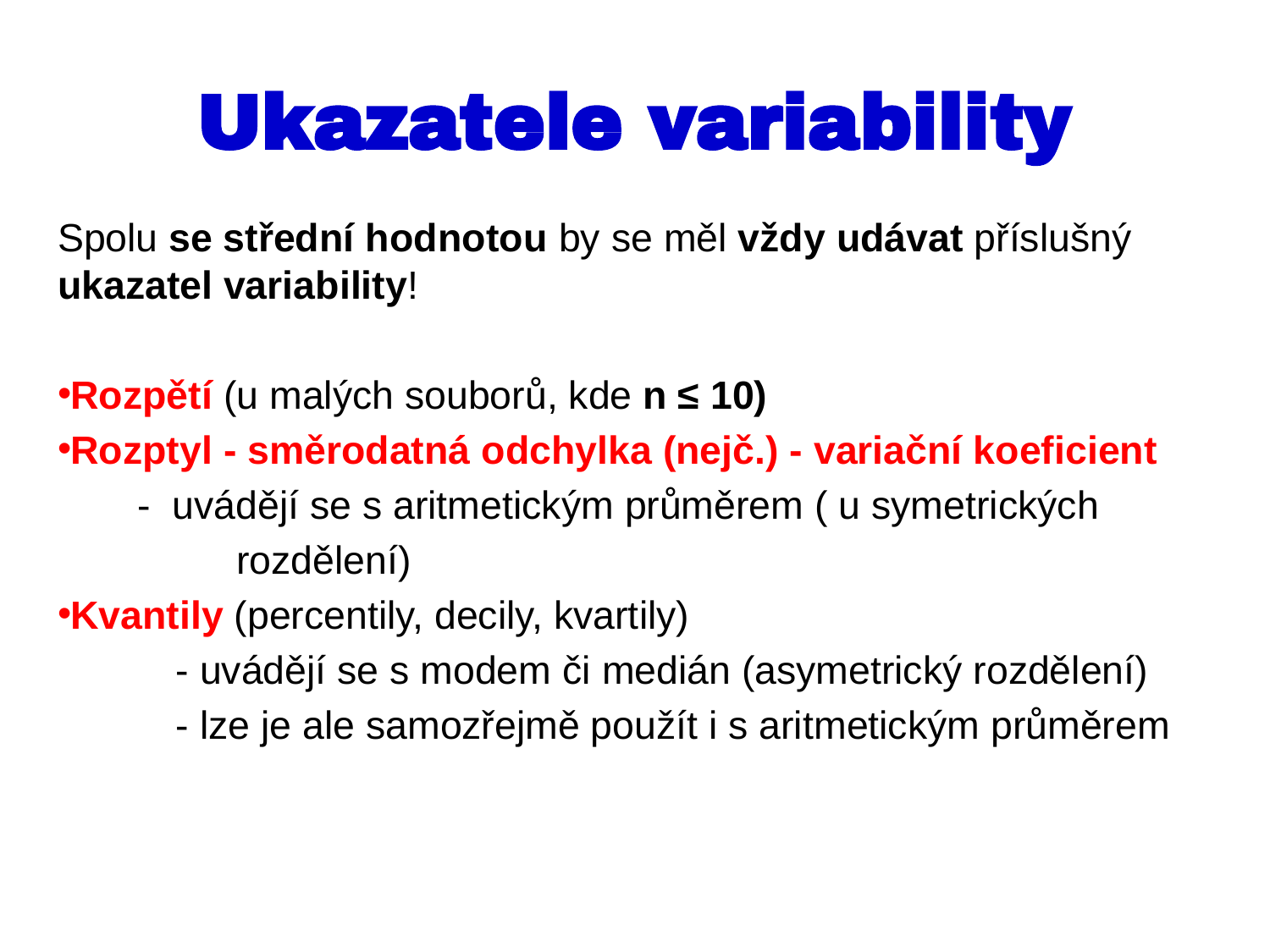

# Ukazatele variability
Spolu se střední hodnotou by se měl vždy udávat příslušný ukazatel variability!

Rozpětí (u malých souborů, kde n ≤ 10)
Rozptyl - směrodatná odchylka (nejč.) - variační koeficient
	-  uvádějí se s aritmetickým průměrem ( u symetrických
         rozdělení)
Kvantily (percentily, decily, kvartily)
 	- uvádějí se s modem či medián (asymetrický rozdělení)
	- lze je ale samozřejmě použít i s aritmetickým průměrem